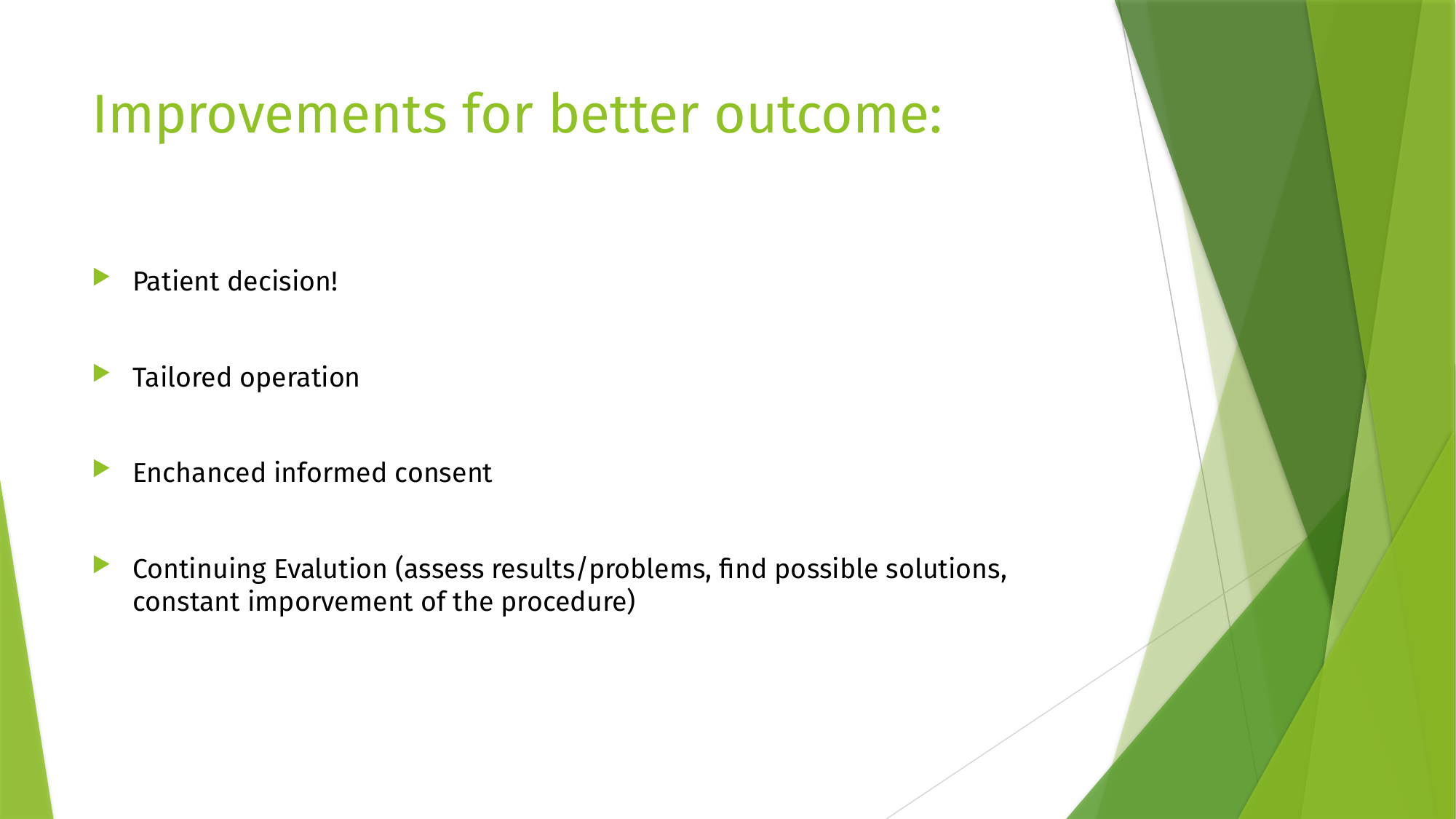

# Improvements for better outcome:
Patient decision!

Tailored operation

Enchanced informed consent

Continuing Evalution (assess results/problems, find possible solutions, constant imporvement of the procedure)